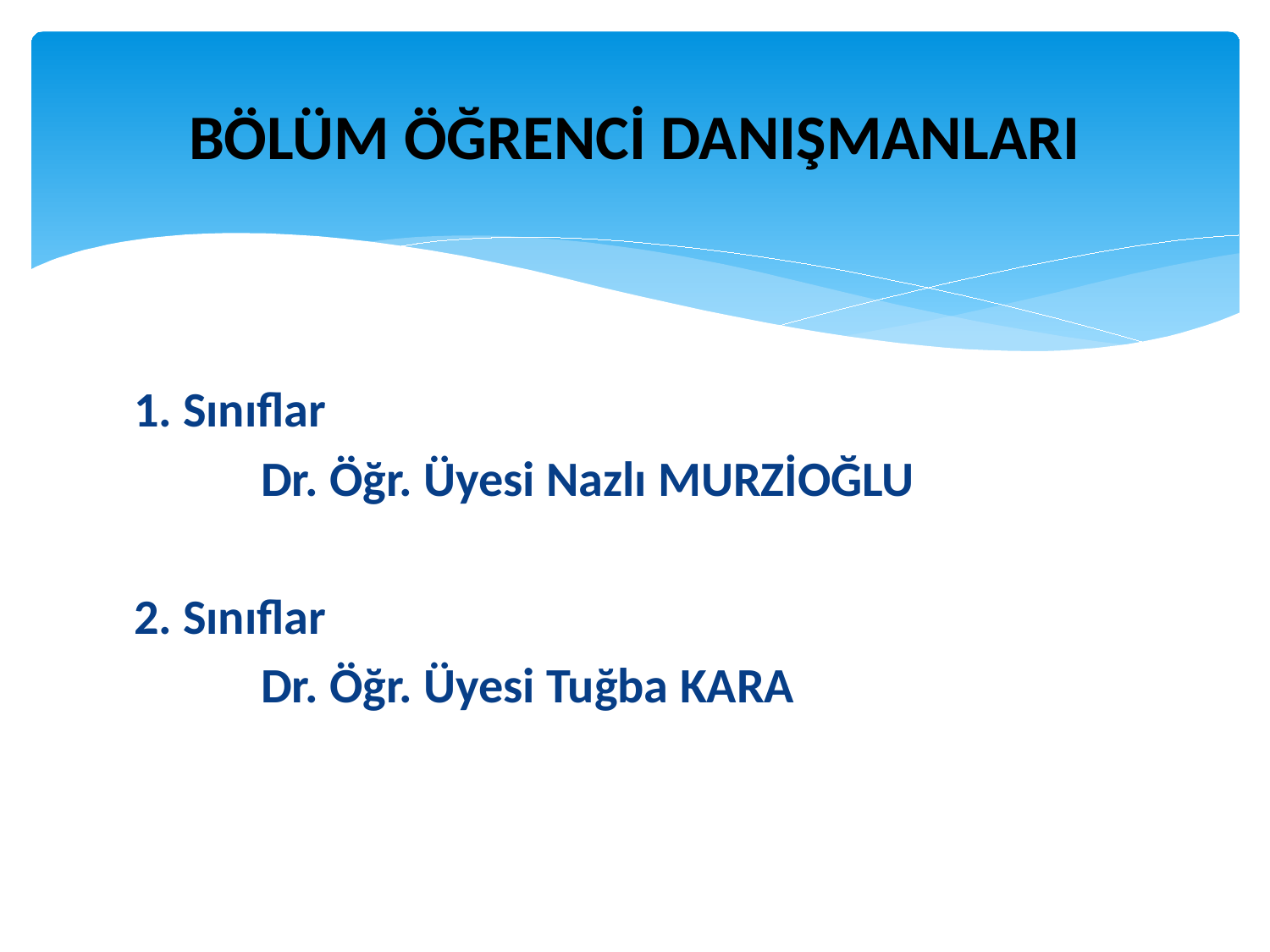

# BÖLÜM ÖĞRENCİ DANIŞMANLARI
1. Sınıflar
	Dr. Öğr. Üyesi Nazlı MURZİOĞLU

2. Sınıflar
	Dr. Öğr. Üyesi Tuğba KARA